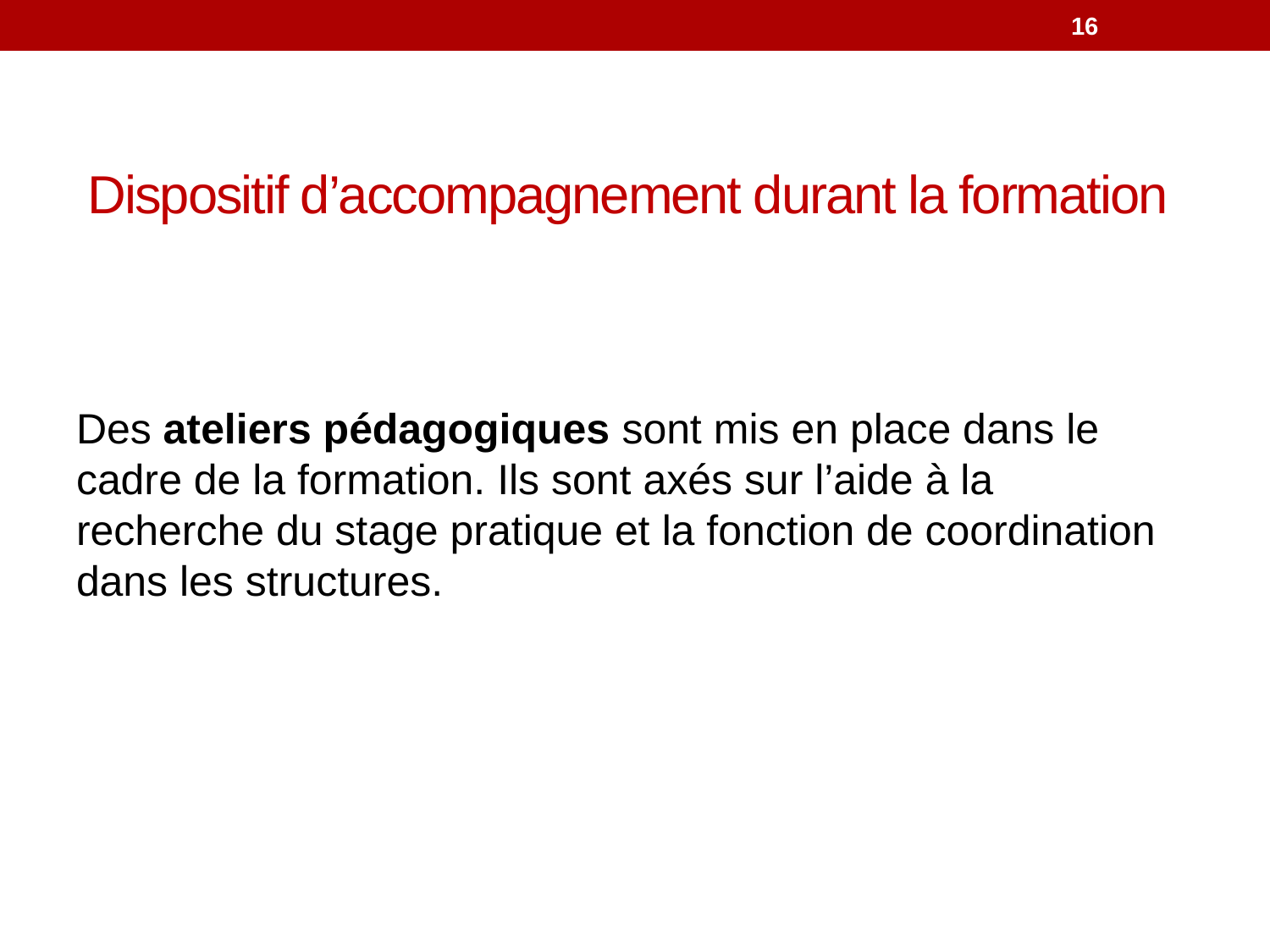

16
# Dispositif d’accompagnement durant la formation

Des ateliers pédagogiques sont mis en place dans le cadre de la formation. Ils sont axés sur l’aide à la recherche du stage pratique et la fonction de coordination dans les structures.